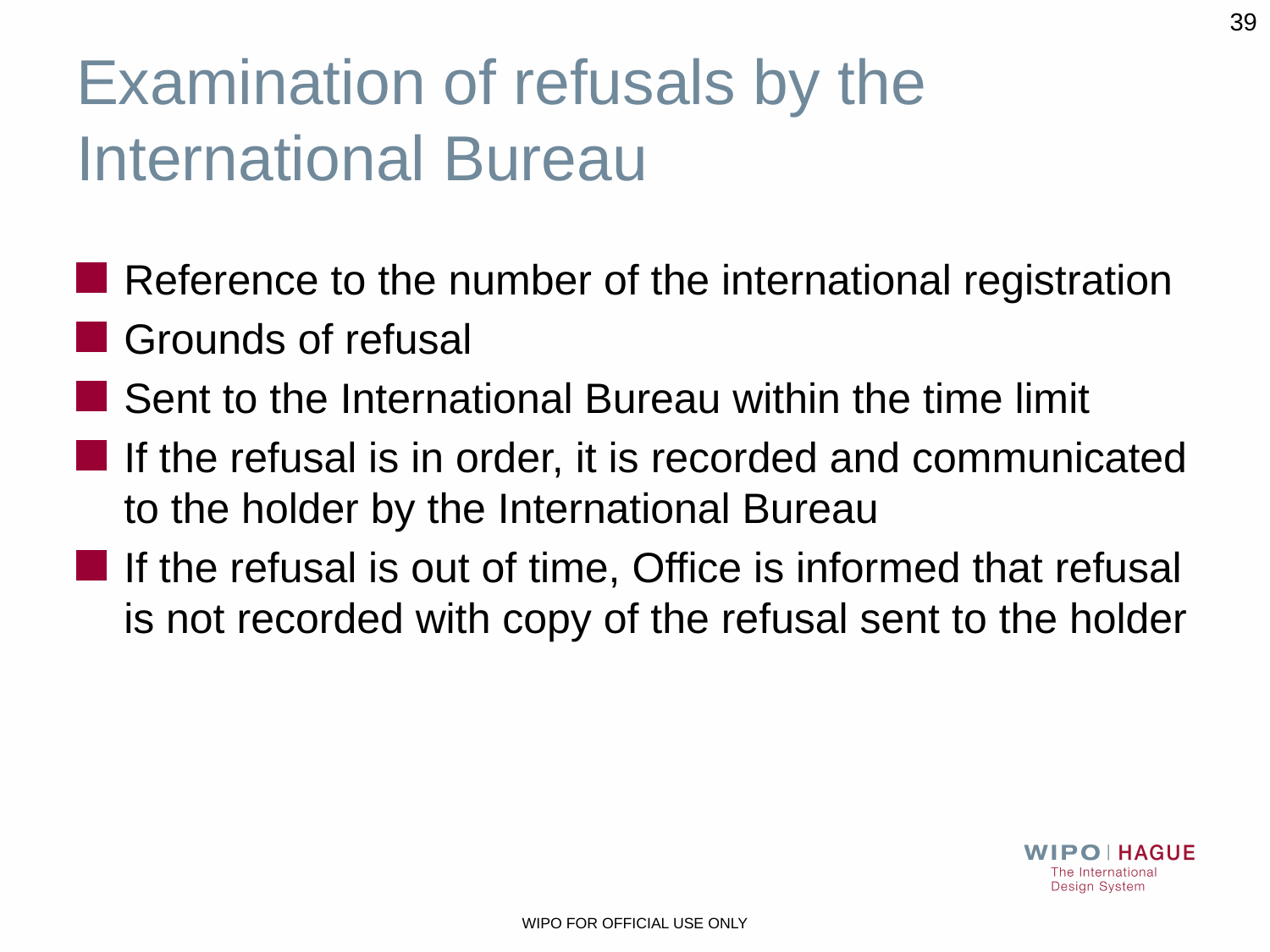

39
# Examination of refusals by the International Bureau
Reference to the number of the international registration
Grounds of refusal
Sent to the International Bureau within the time limit
If the refusal is in order, it is recorded and communicated to the holder by the International Bureau
If the refusal is out of time, Office is informed that refusal is not recorded with copy of the refusal sent to the holder